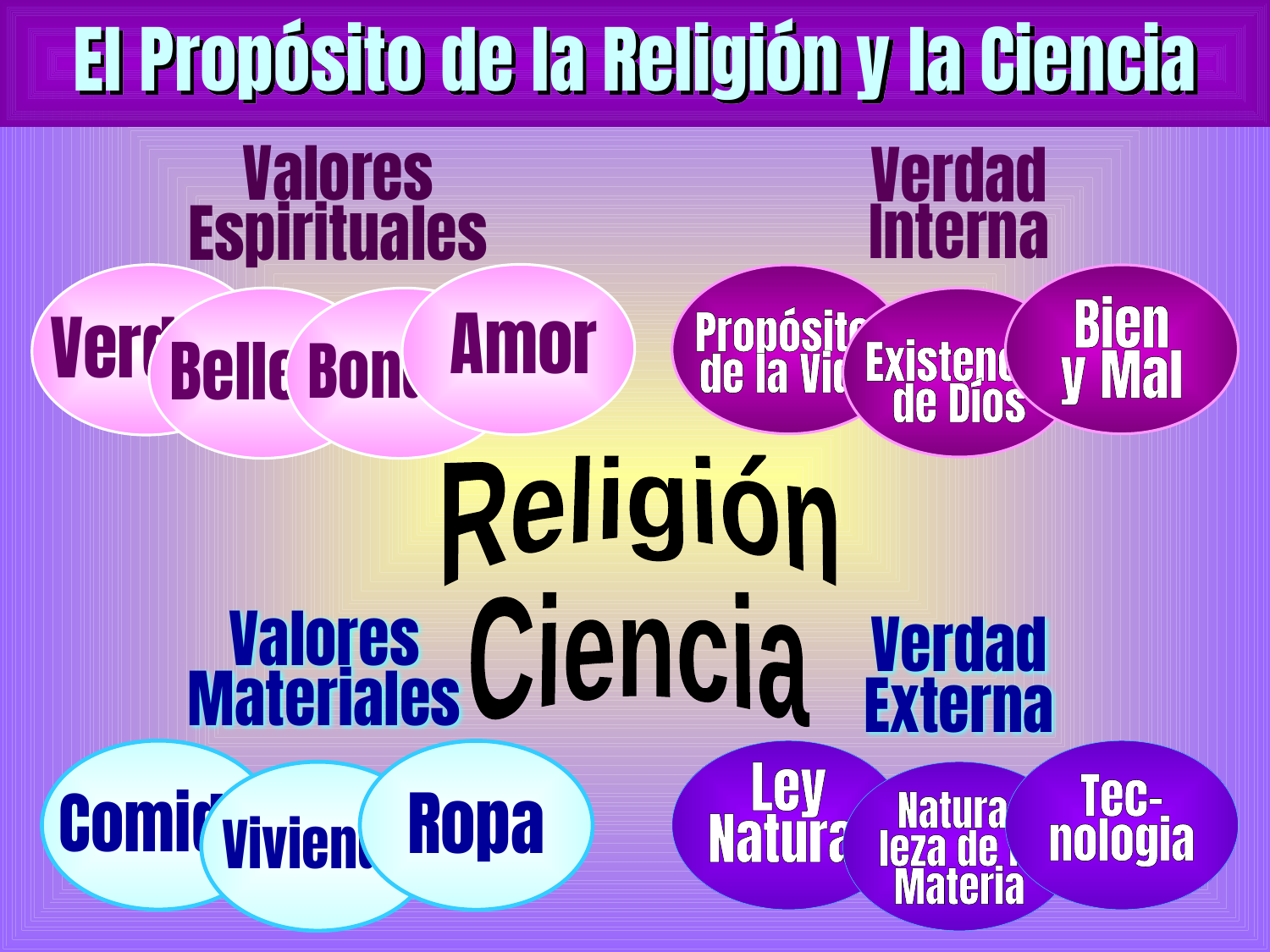

El Propósito de la Religión y la Ciencia
Valores
Espirituales
Verdad
Interna

Amor

Verdad

Propósito
de la Vida

Bien
y Mal

Belleza

Bondad

Existencia
de Díos
Religión
Ciencia
Valores
Materiales
Verdad
Externa
Comida
Ley
Natural
Tec-
nologia
Ropa
Vivienda

Natura-
leza de la
Materia